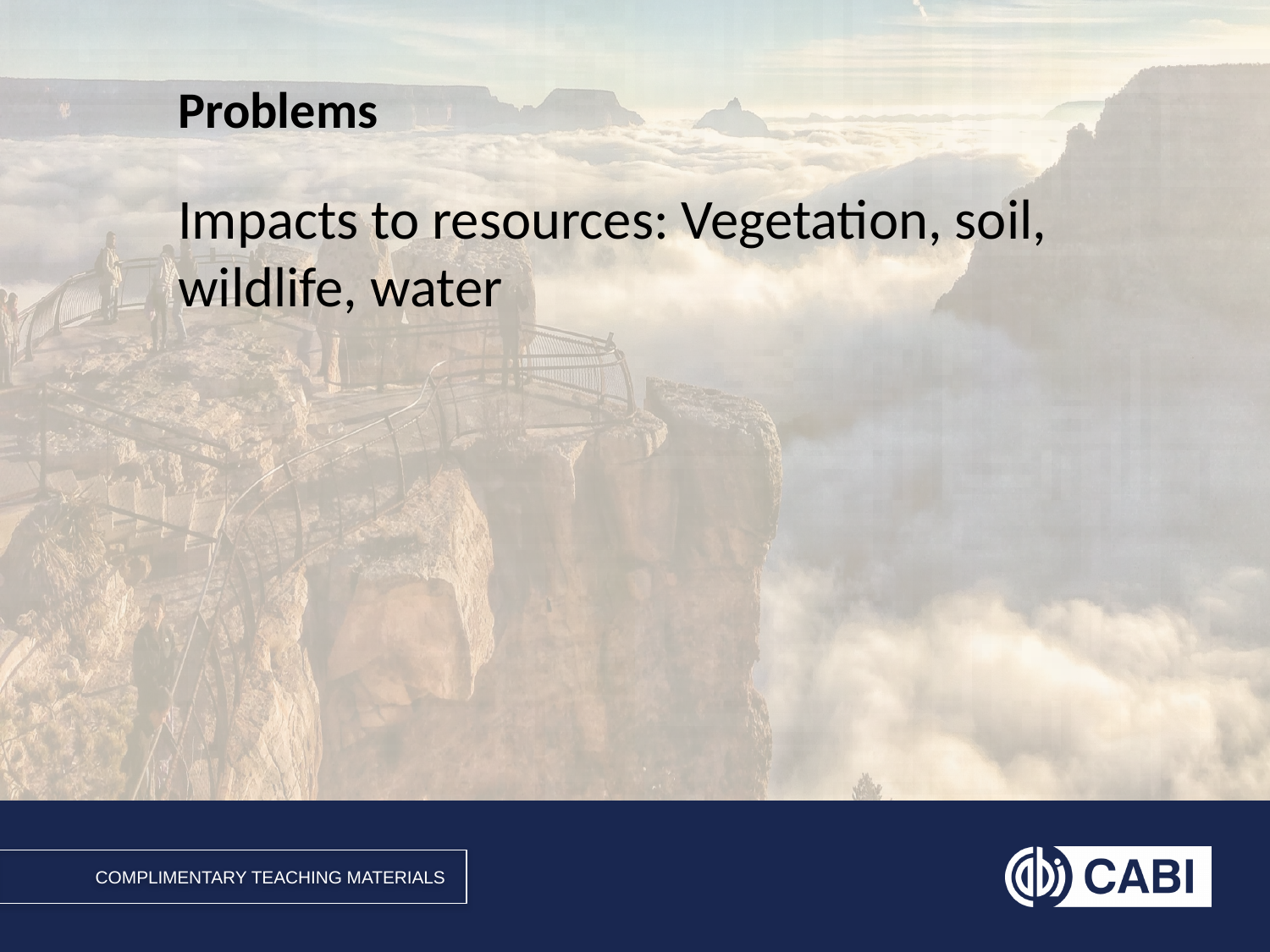

# Problems
Impacts to resources: Vegetation, soil, wildlife, water